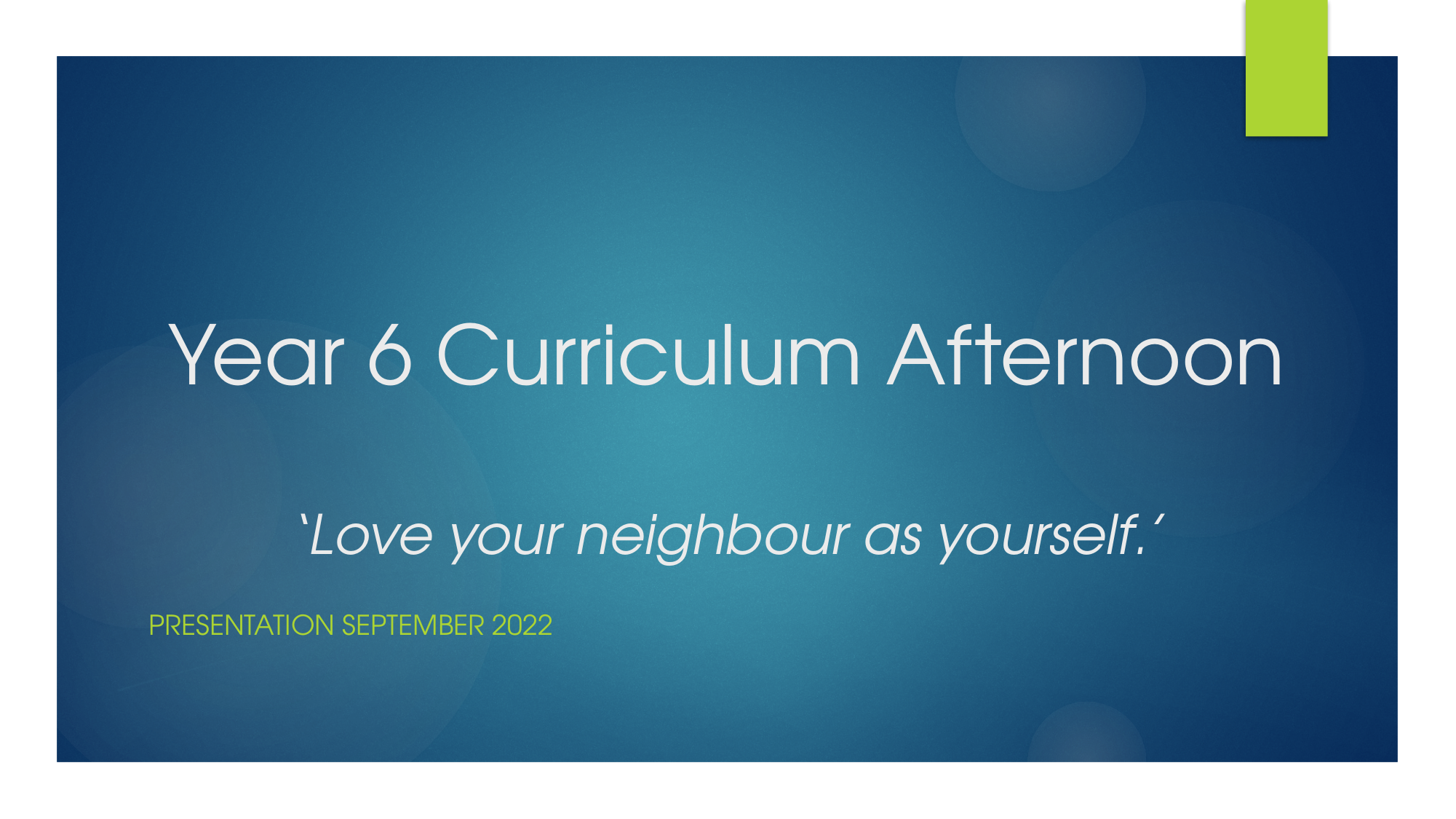

# Year 6 Curriculum Afternoon ‘Love your neighbour as yourself.’
presentation September 2022